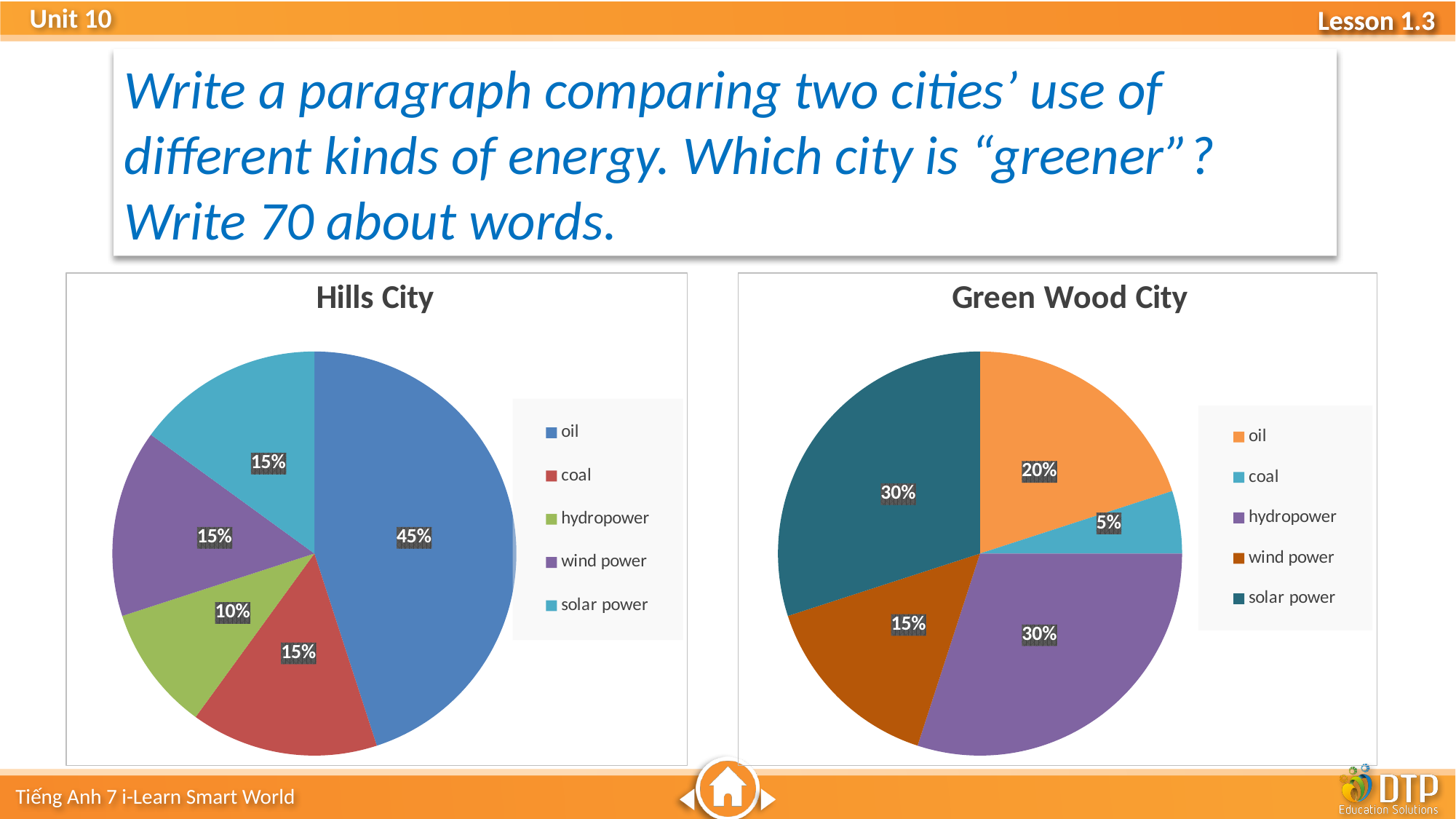

Write a paragraph comparing two cities’ use of different kinds of energy. Which city is “greener”? Write 70 about words.

### Chart: Hills City

| Category | Hills |
|---|---|
| oil | 45.0 |
| coal | 15.0 |
| hydropower | 10.0 |
| wind power | 15.0 |
| solar power | 15.0 |

### Chart: Green Wood City

| Category | Hills |
|---|---|
| oil | 20.0 |
| coal | 5.0 |
| hydropower | 30.0 |
| wind power | 15.0 |
| solar power | 30.0 |